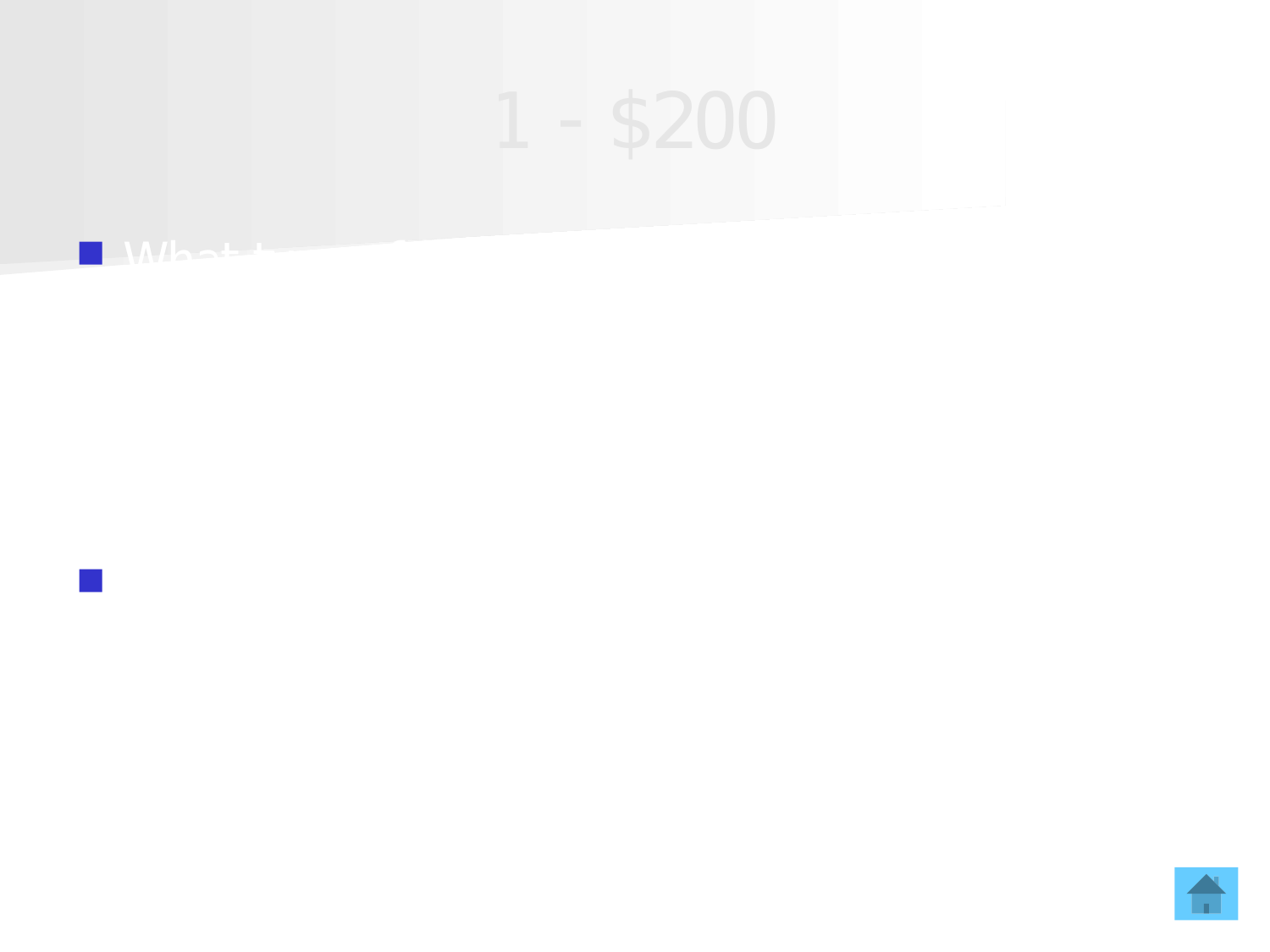

# 1 - $200
What type of waves transfer energy from the Sun to the Earth?
Electromagnetic waves